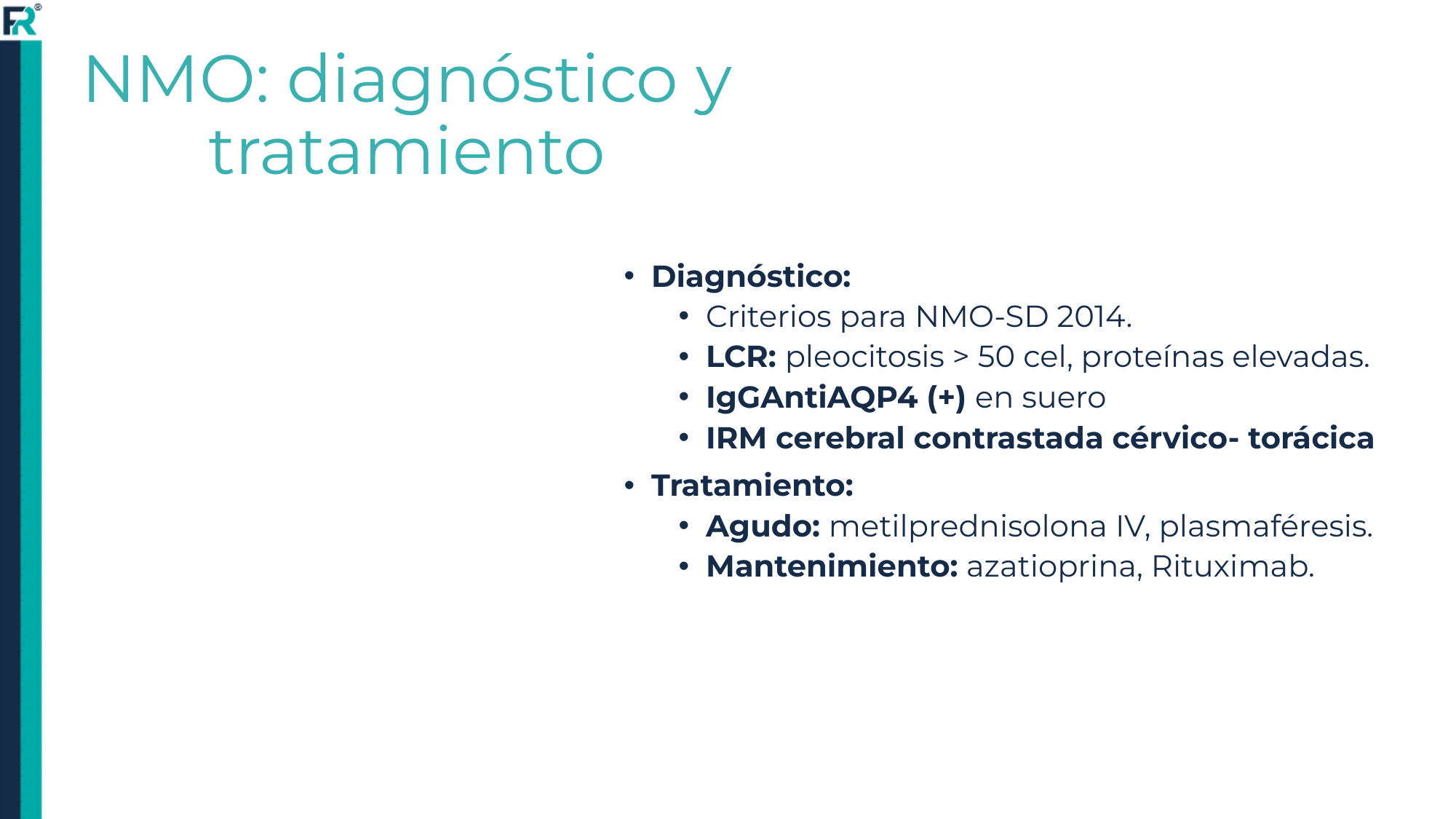

# NMO: diagnóstico y tratamiento
Diagnóstico:
Criterios para NMO-SD 2014.
LCR: pleocitosis > 50 cel, proteínas elevadas.
IgGAntiAQP4 (+) en suero
IRM cerebral contrastada cérvico- torácica
Tratamiento:
Agudo: metilprednisolona IV, plasmaféresis.
Mantenimiento: azatioprina, Rituximab.